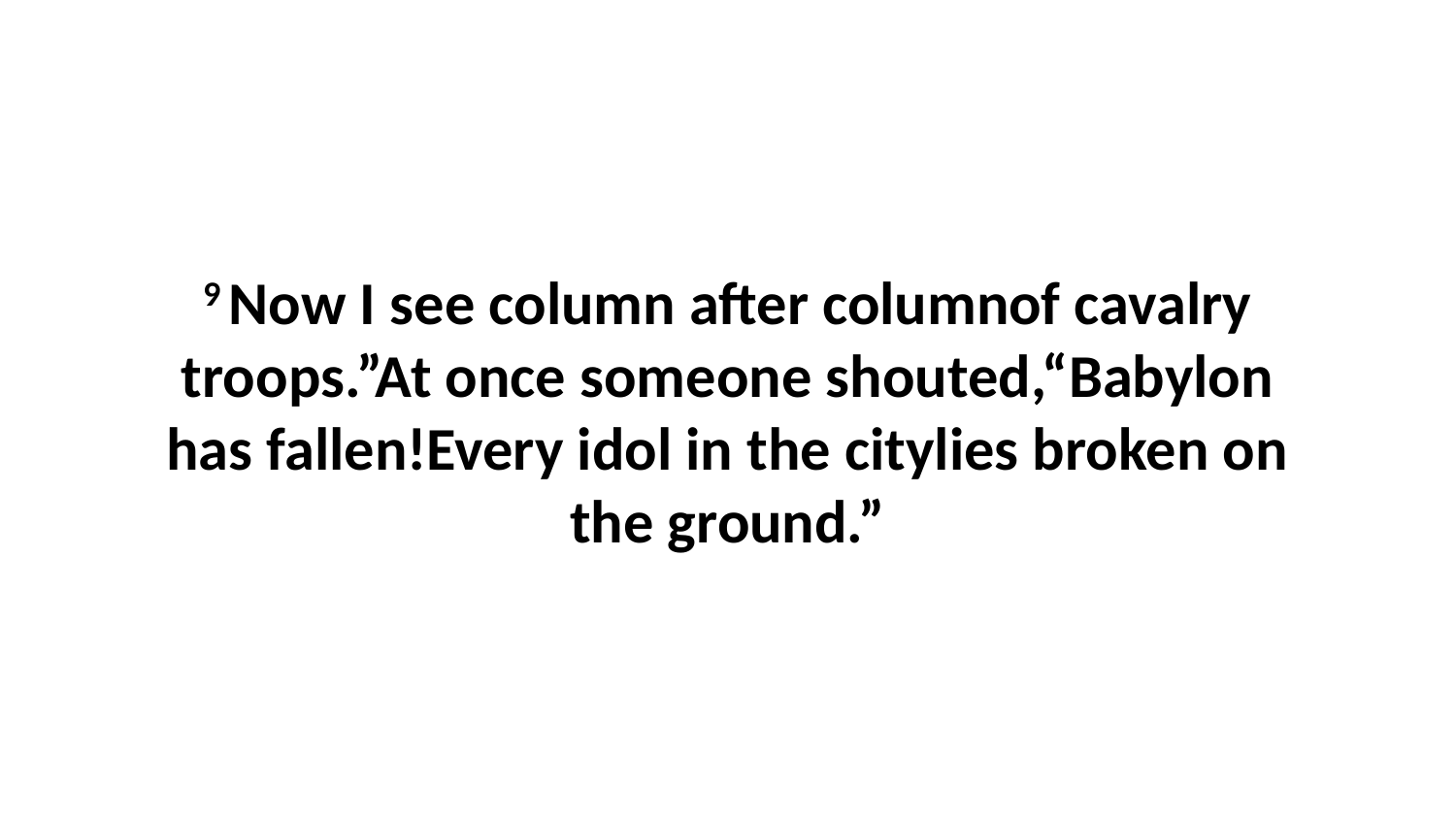

9 Now I see column after columnof cavalry troops.”At once someone shouted,“Babylon has fallen!Every idol in the citylies broken on the ground.”